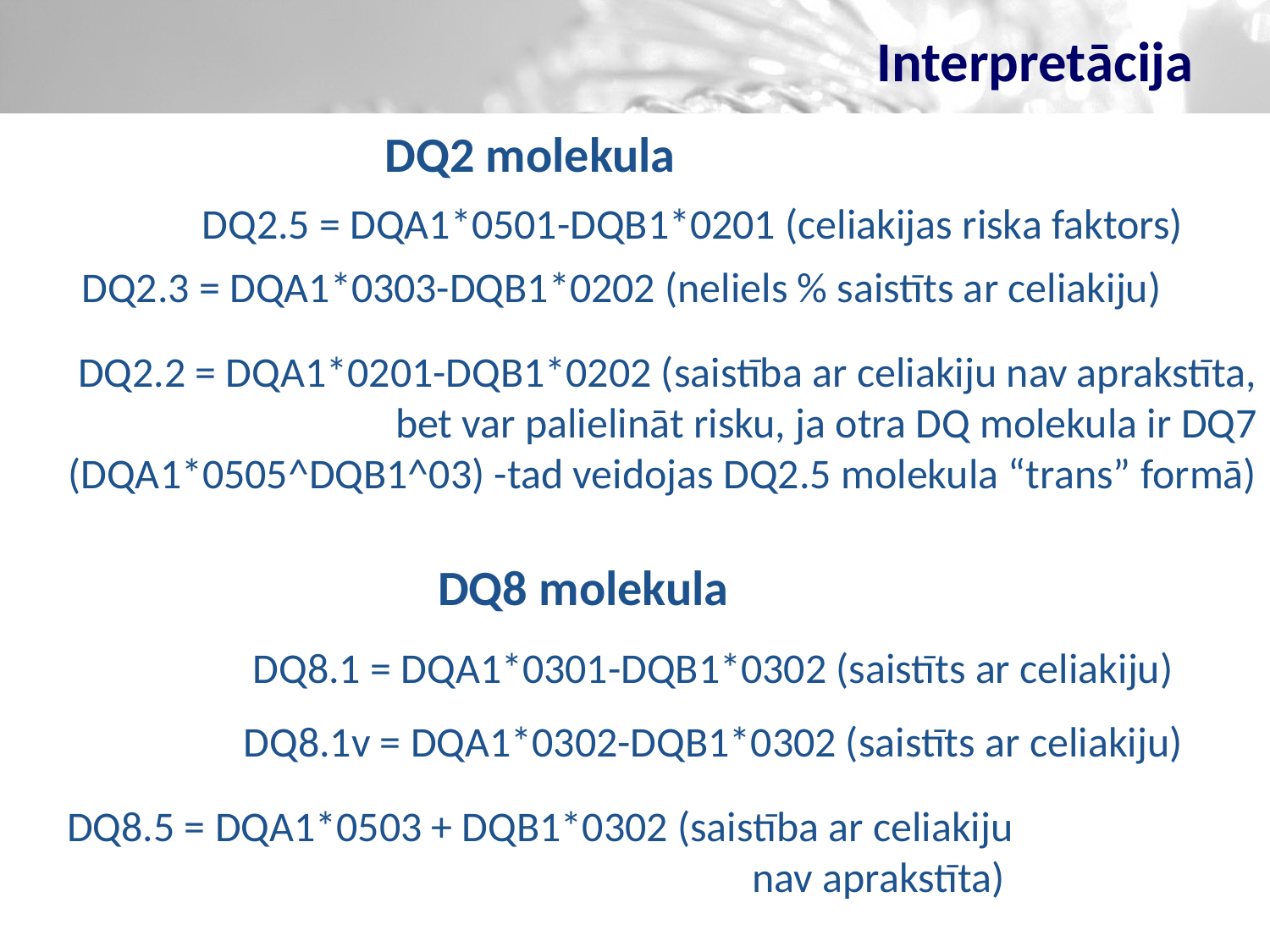

# Interpretācija
DQ2 molekula
DQ2.5 = DQA1*0501-DQB1*0201 (celiakijas riska faktors)
DQ2.3 = DQA1*0303-DQB1*0202 (neliels % saistīts ar celiakiju)
DQ2.2 = DQA1*0201-DQB1*0202 (saistība ar celiakiju nav aprakstīta, bet var palielināt risku, ja otra DQ molekula ir DQ7 (DQA1*0505^DQB1^03) -tad veidojas DQ2.5 molekula “trans” formā)
DQ8 molekula
DQ8.1 = DQA1*0301-DQB1*0302 (saistīts ar celiakiju)
DQ8.1v = DQA1*0302-DQB1*0302 (saistīts ar celiakiju)
DQ8.5 = DQA1*0503 + DQB1*0302 (saistība ar celiakiju nav aprakstīta)